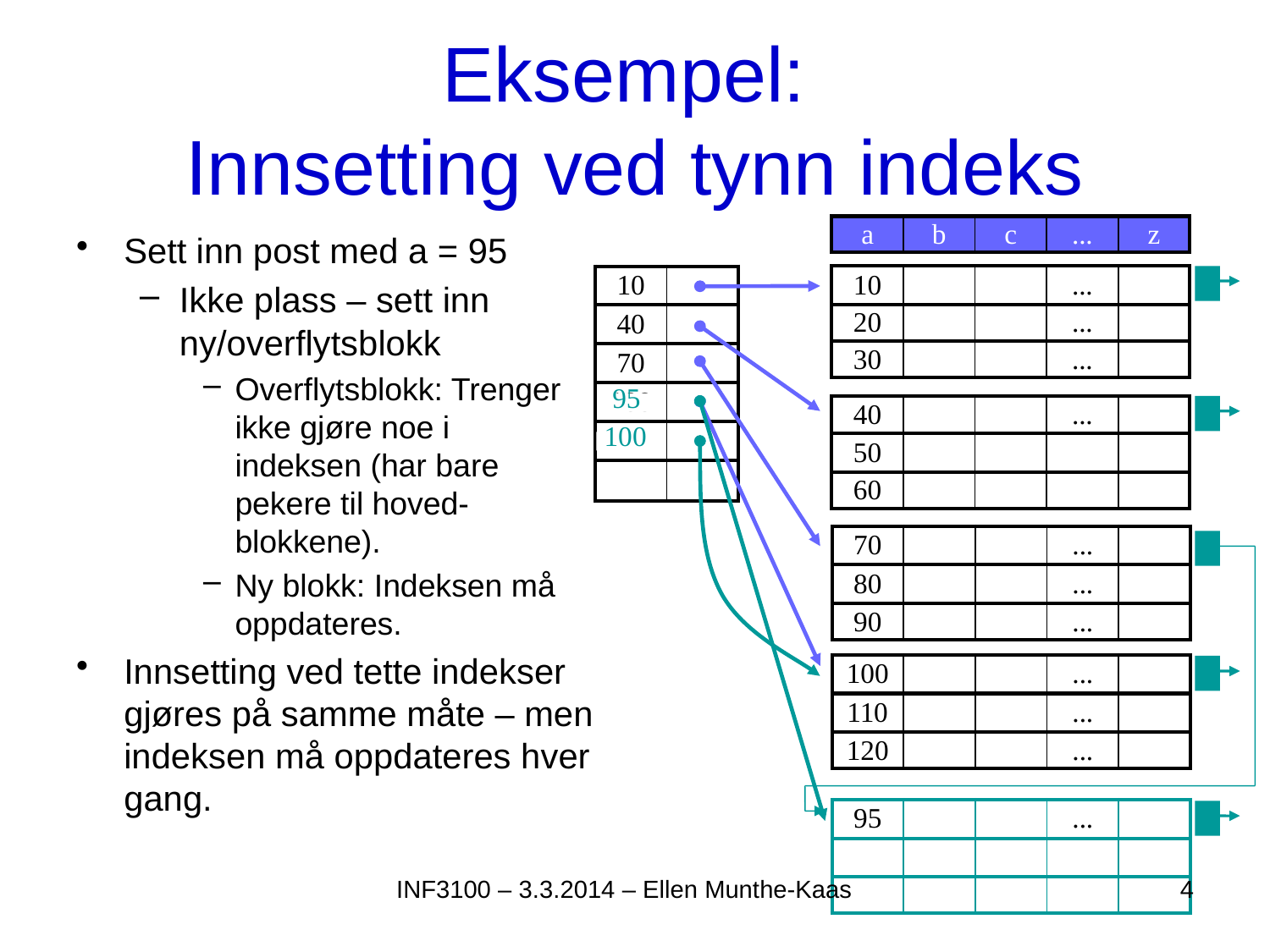

# Eksempel: Innsetting ved tynn indeks
| a | b | c | ... | z |
| --- | --- | --- | --- | --- |
Sett inn post med a = 95
Ikke plass – sett inn ny/overflytsblokk
Overflytsblokk: Trenger ikke gjøre noe i
indeksen (har bare
pekere til hoved-blokkene).
Ny blokk: Indeksen må oppdateres.
Innsetting ved tette indekser gjøres på samme måte – men indeksen må oppdateres hver gang.
| 10 |  |  | ... |  |
| --- | --- | --- | --- | --- |
| 20 |  |  | ... |  |
| 30 |  |  | ... |  |

| 10 |  |
| --- | --- |
| 40 |  |
| 70 |  |
| 100 |  |
|  |  |
|  |  |

95
| 40 |  |  | ... |  |
| --- | --- | --- | --- | --- |
| 50 |  |  |  |  |
| 60 |  |  |  |  |

100

| 70 |  |  | ... |  |
| --- | --- | --- | --- | --- |
| 80 |  |  | ... |  |
| 90 |  |  | ... |  |

| 100 |  |  | ... |  |
| --- | --- | --- | --- | --- |
| 110 |  |  | ... |  |
| 120 |  |  | ... |  |

| 95 |  |  | ... |  |
| --- | --- | --- | --- | --- |
|  |  |  |  |  |
|  |  |  |  |  |

INF3100 – 3.3.2014 – Ellen Munthe-Kaas
4